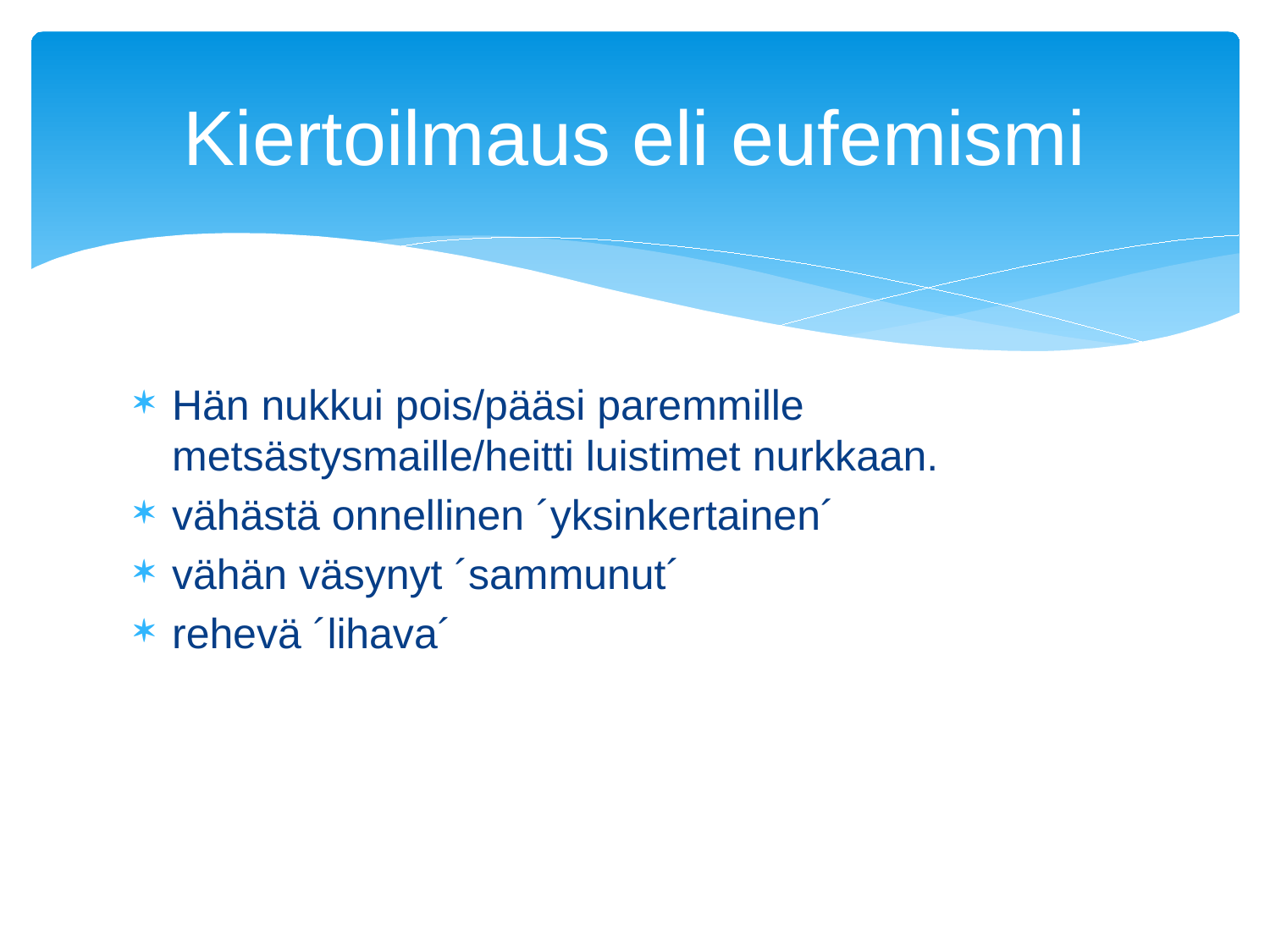

# Kiertoilmaus eli eufemismi
Hän nukkui pois/pääsi paremmille metsästysmaille/heitti luistimet nurkkaan.
vähästä onnellinen ´yksinkertainen´
vähän väsynyt ´sammunut´
rehevä ´lihava´